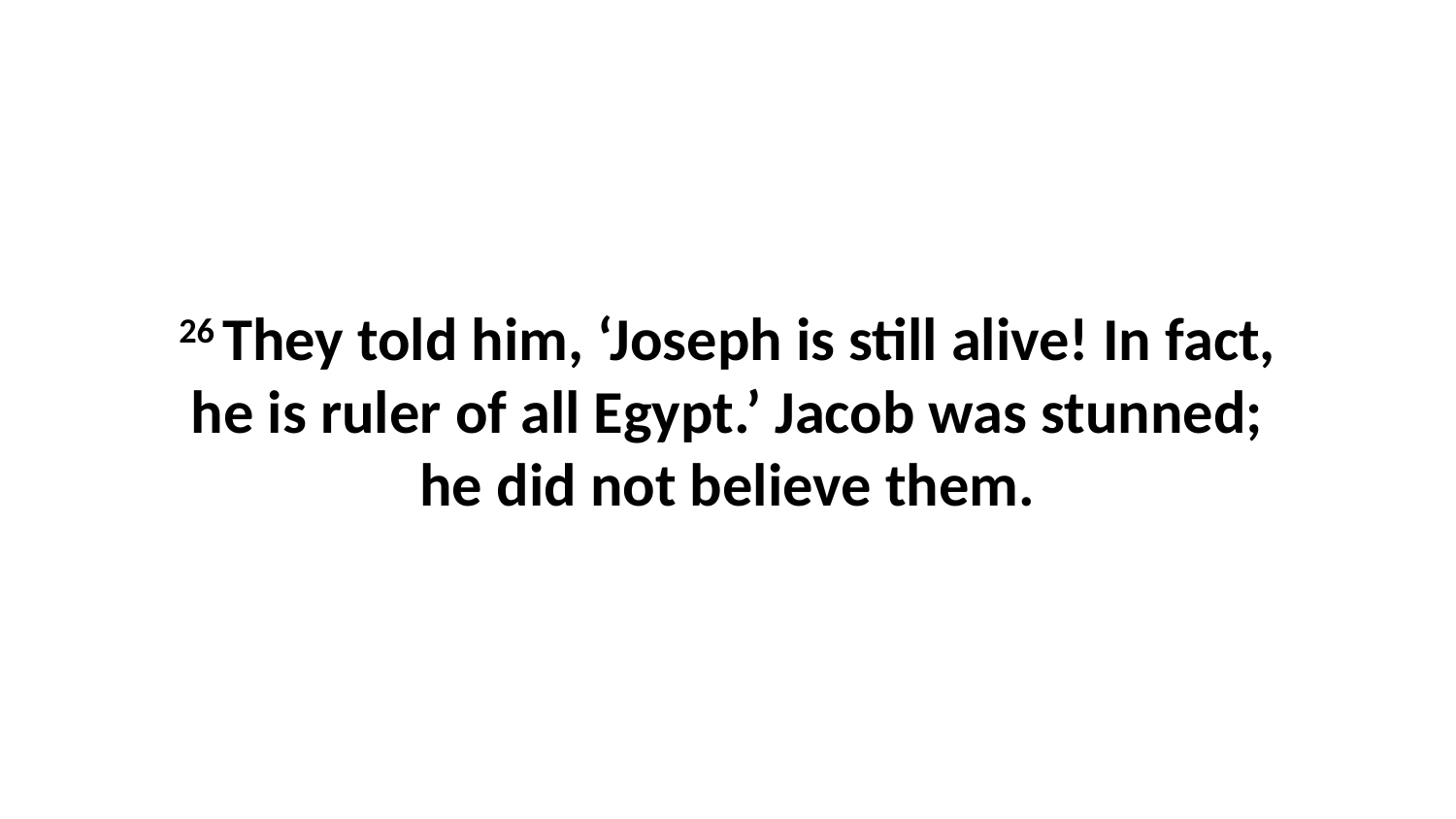

26 They told him, ‘Joseph is still alive! In fact, he is ruler of all Egypt.’ Jacob was stunned; he did not believe them.